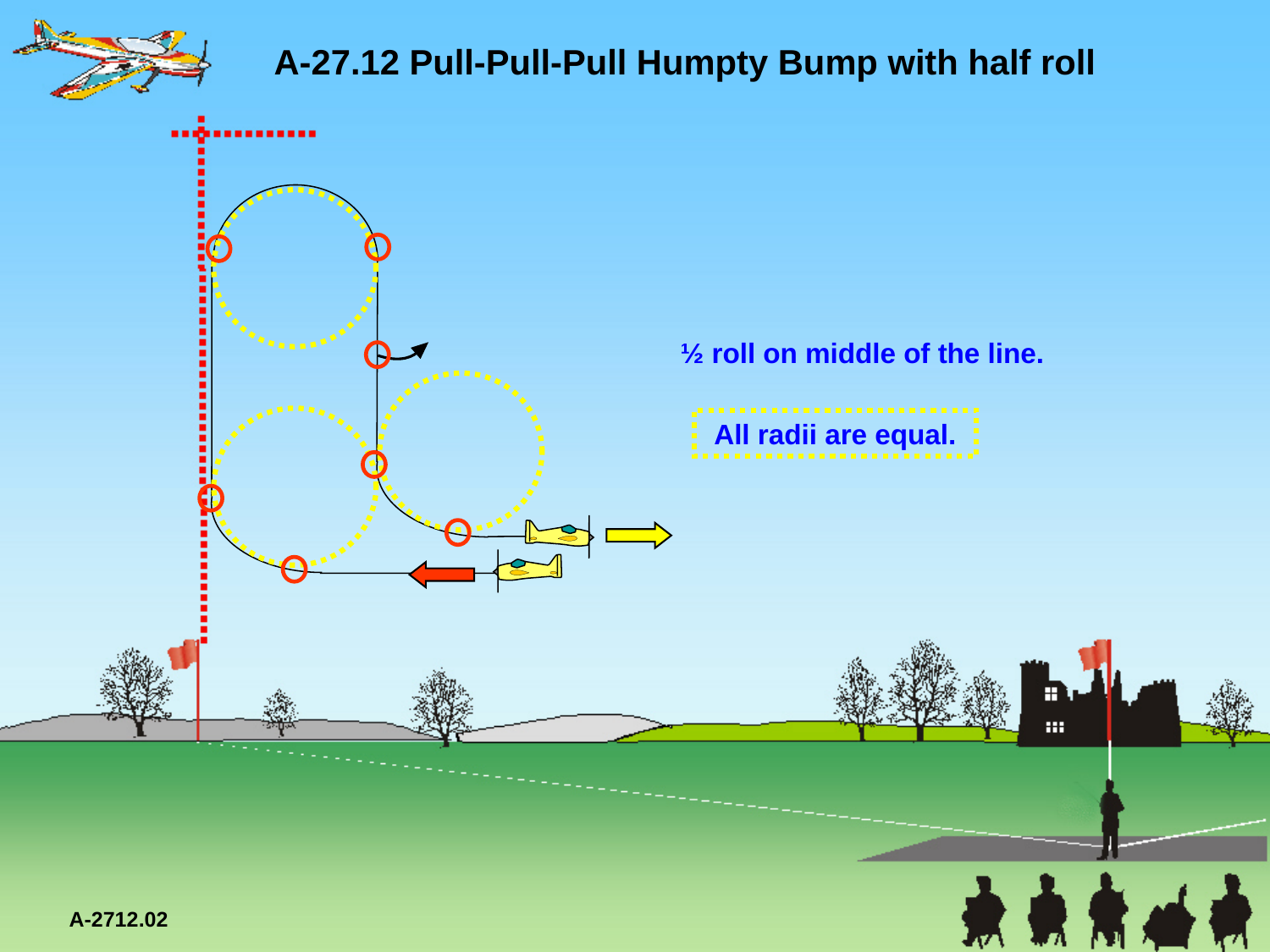

A-27.12 Pull-Pull-Pull Humpty Bump with half roll

½ roll on middle of the line.

All radii are equal.

A-2712.02